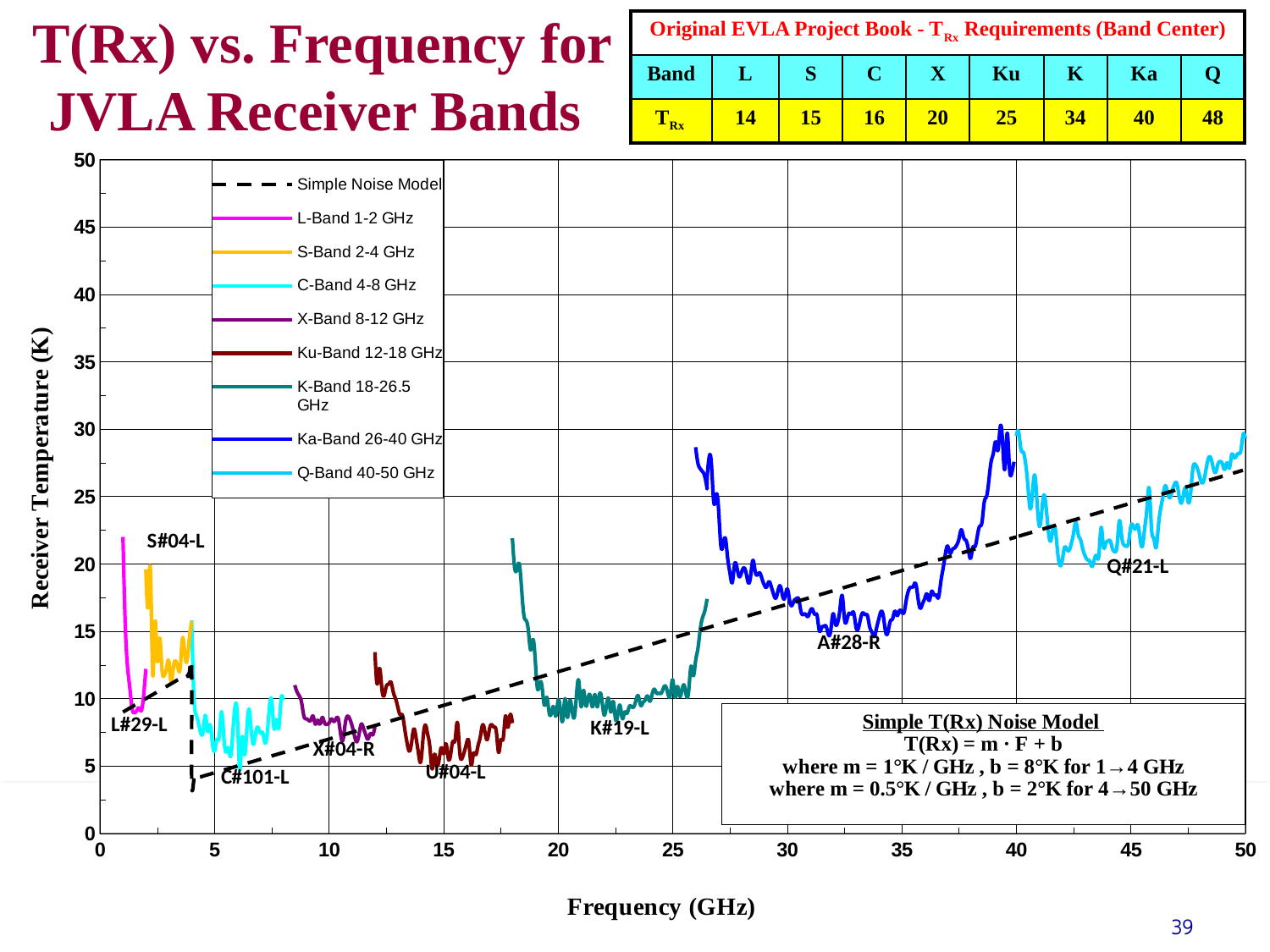

# T(Rx) vs. Frequency for JVLA Receiver Bands
| Original EVLA Project Book - TRx Requirements (Band Center) |  |  |  |  |  |  |  |  |
| --- | --- | --- | --- | --- | --- | --- | --- | --- |
| Band | L | S | C | X | Ku | K | Ka | Q |
| TRx | 14 | 15 | 16 | 20 | 25 | 34 | 40 | 48 |

### Chart

| Category | Simple Noise Model | L-Band 1-2 GHz | S-Band 2-4 GHz | C-Band 4-8 GHz | X-Band 8-12 GHz | Ku-Band 12-18 GHz | K-Band 18-26.5 GHz | Ka-Band 26-40 GHz | Q-Band 40-50 GHz |
|---|---|---|---|---|---|---|---|---|---|
Thirteenth Synthesis Imaging Workshop - 2012
39